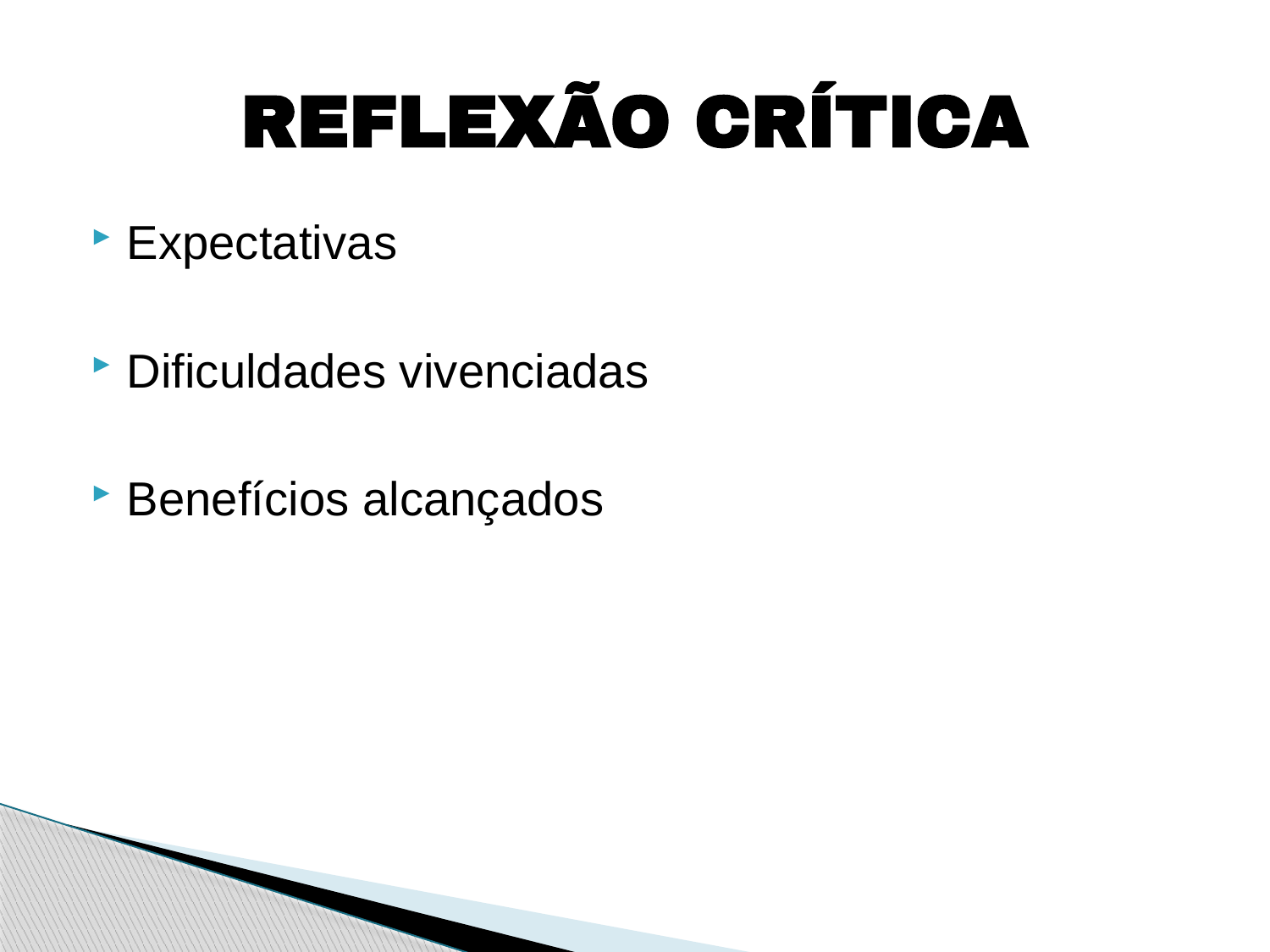

# REFLEXÃO CRÍTICA
Expectativas

Dificuldades vivenciadas

Benefícios alcançados